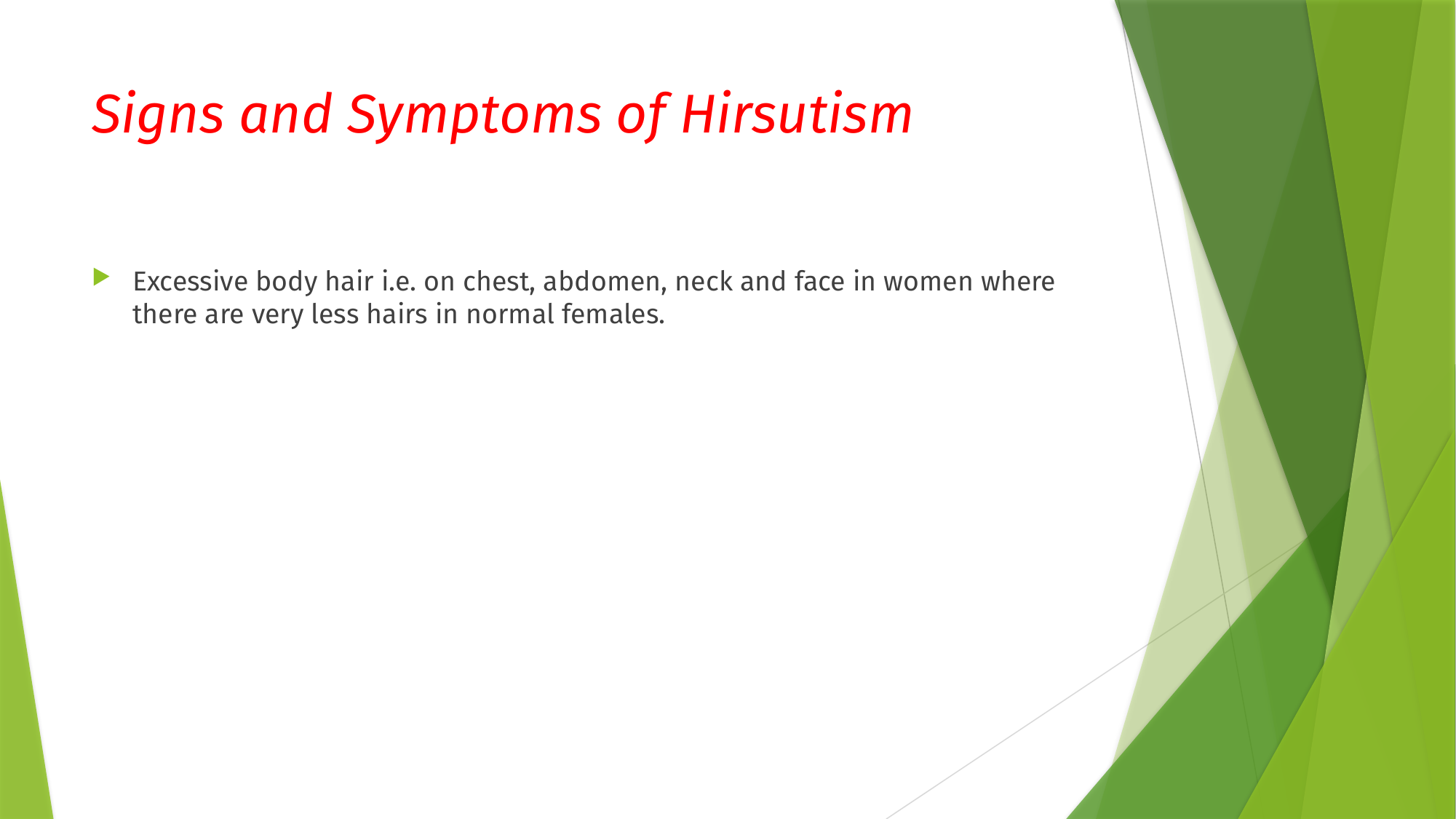

# Signs and Symptoms of Hirsutism
Excessive body hair i.e. on chest, abdomen, neck and face in women where there are very less hairs in normal females.